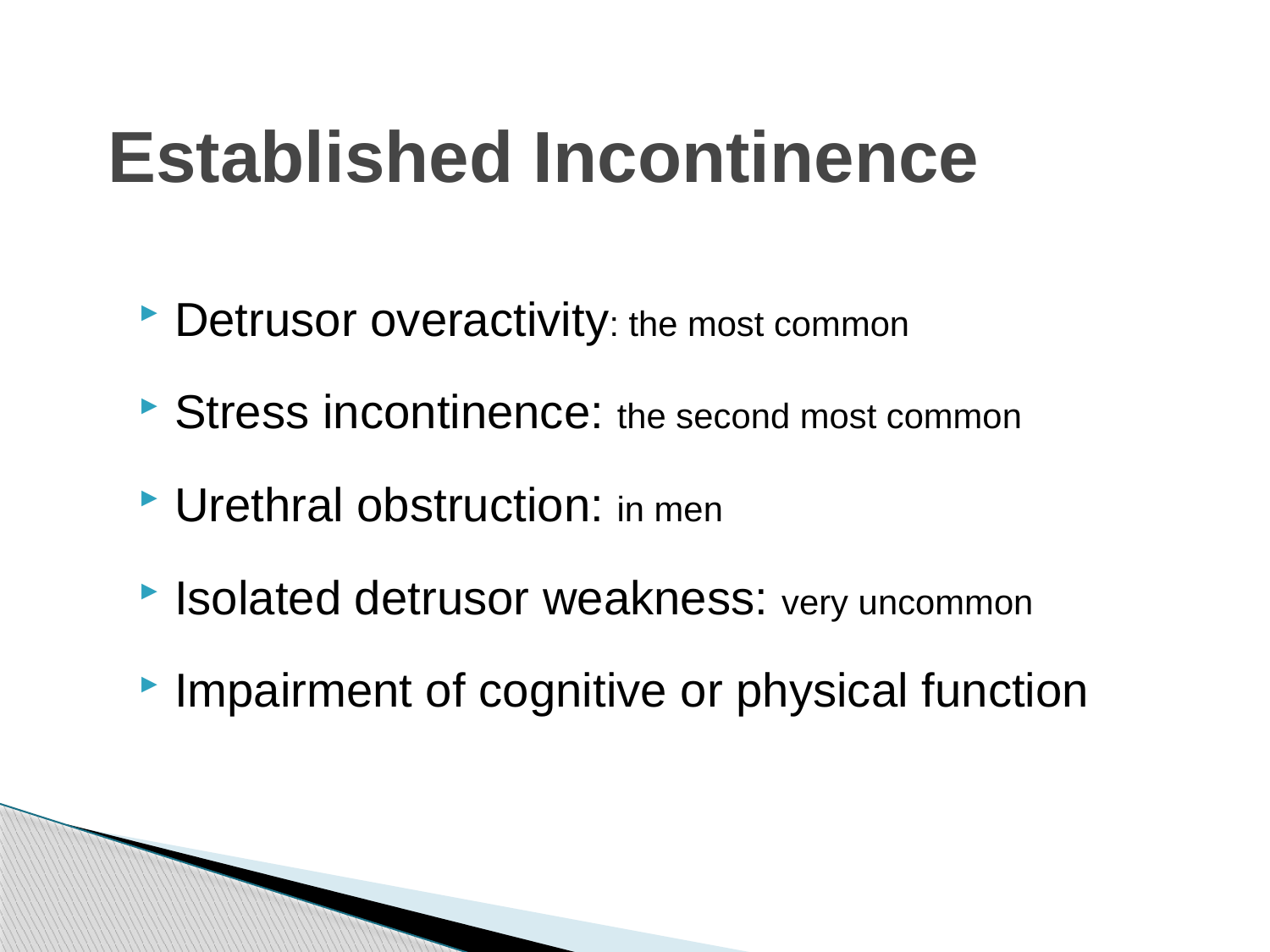

# Established Incontinence
Detrusor overactivity: the most common
Stress incontinence: the second most common
Urethral obstruction: in men
Isolated detrusor weakness: very uncommon
Impairment of cognitive or physical function